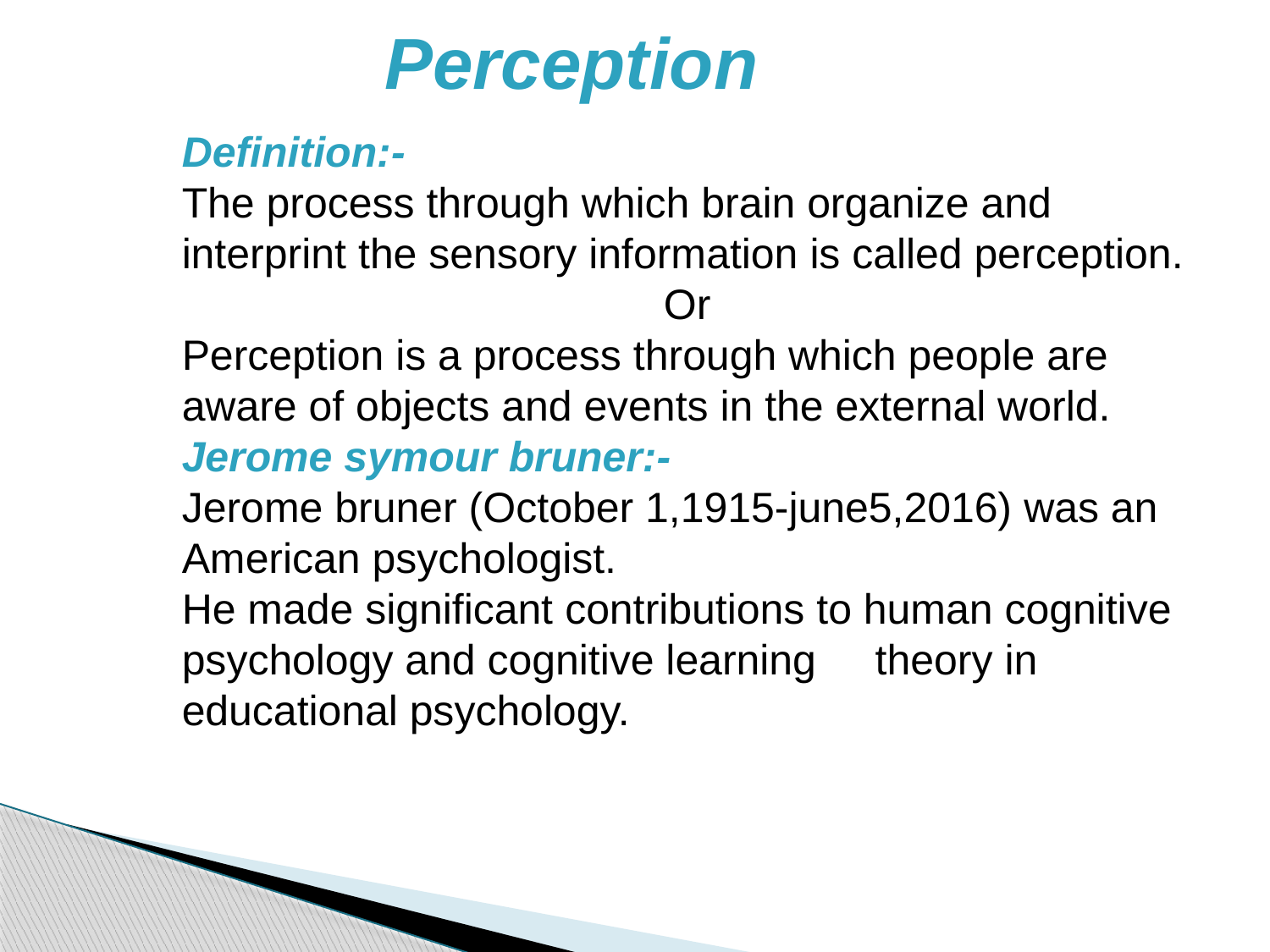

Perception
Definition:-
The process through which brain organize and interprint the sensory information is called perception.
Or
Perception is a process through which people are aware of objects and events in the external world.
Jerome symour bruner:-
Jerome bruner (October 1,1915-june5,2016) was an American psychologist.
He made significant contributions to human cognitive psychology and cognitive learning     theory in educational psychology.